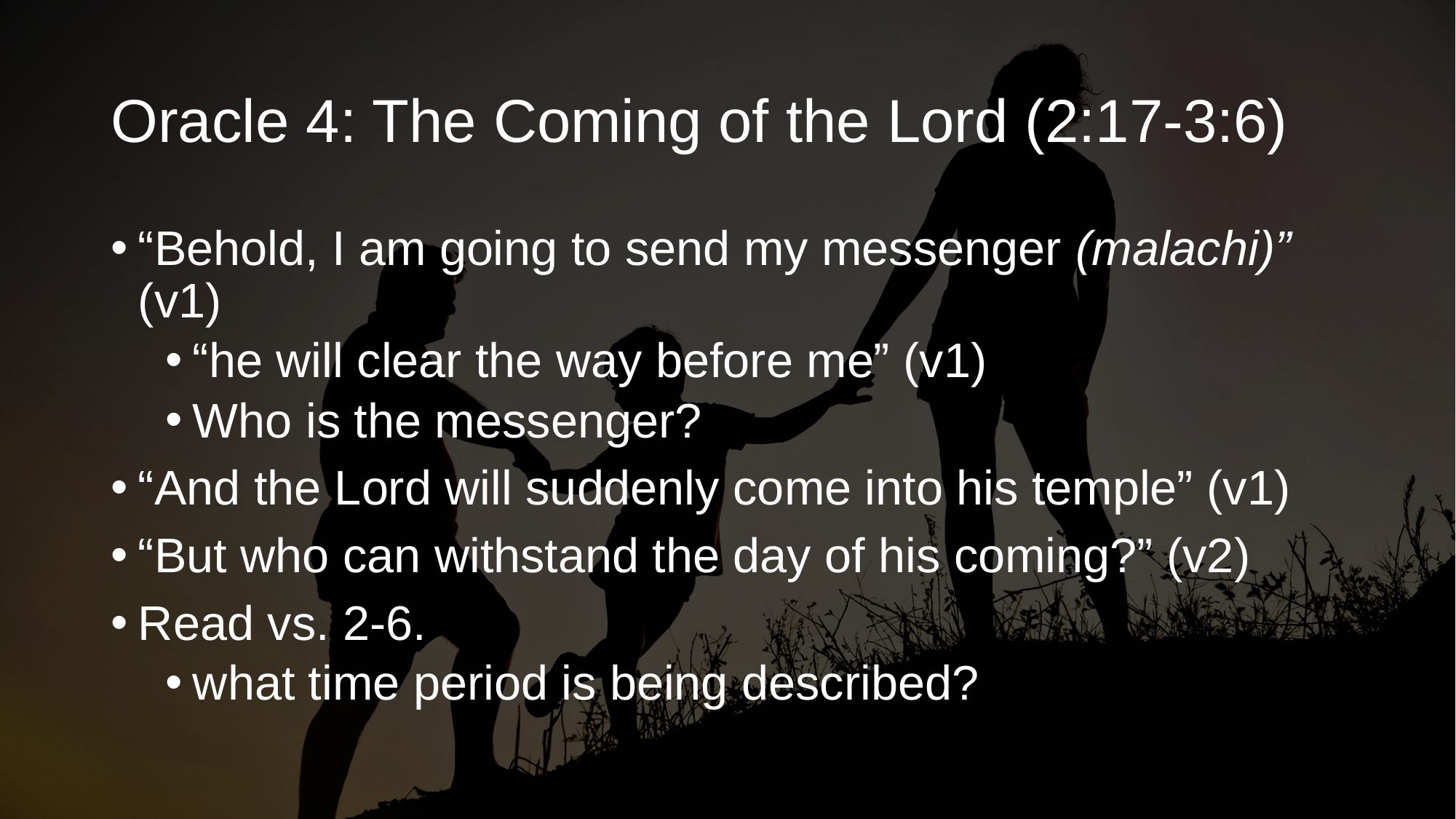

# Oracle 4: The Coming of the Lord (2:17-3:6)
“Behold, I am going to send my messenger (malachi)” (v1)
“he will clear the way before me” (v1)
Who is the messenger?
“And the Lord will suddenly come into his temple” (v1)
“But who can withstand the day of his coming?” (v2)
Read vs. 2-6.
what time period is being described?